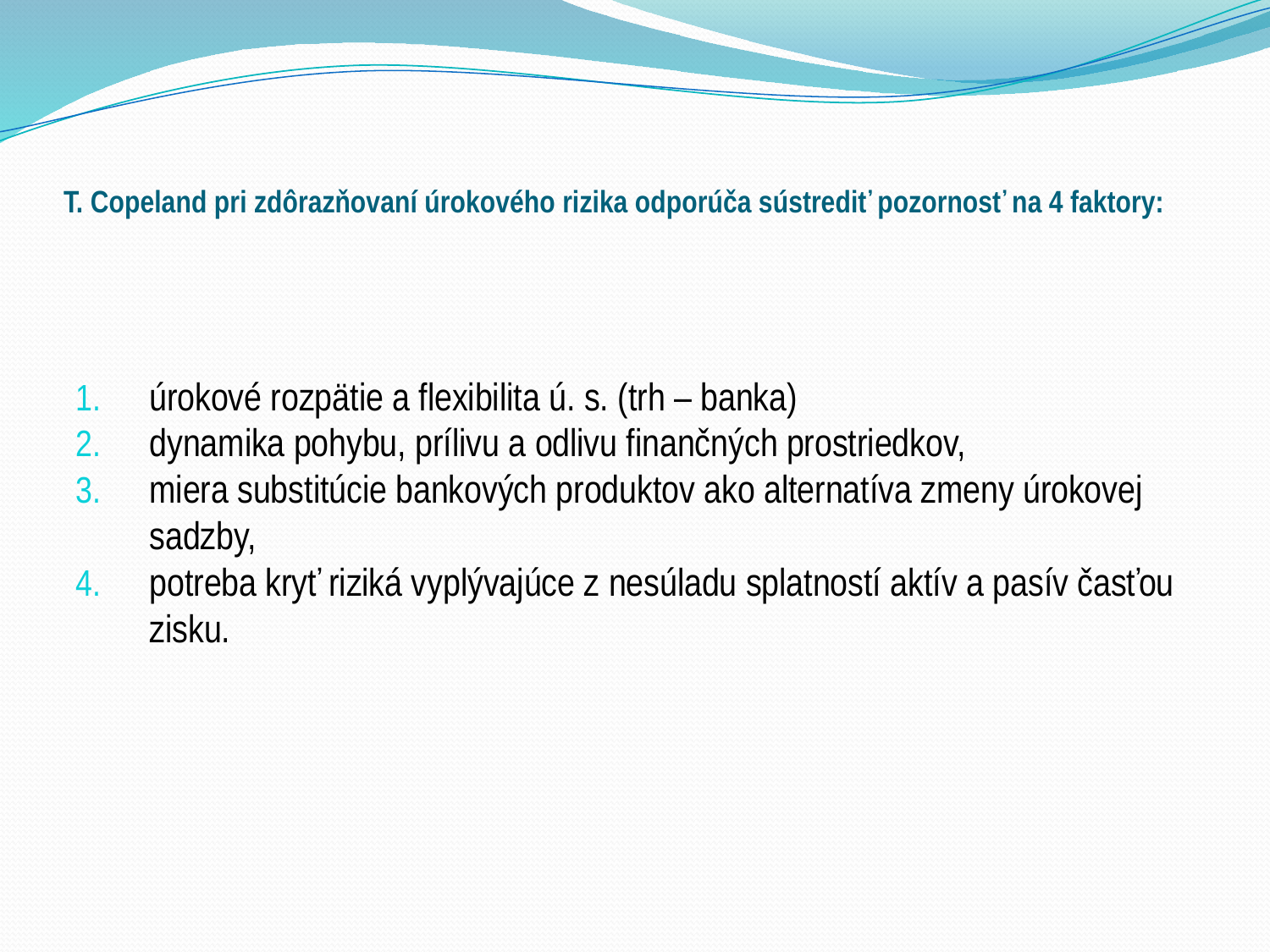

# T. Copeland pri zdôrazňovaní úrokového rizika odporúča sústrediť pozornosť na 4 faktory:

úrokové rozpätie a flexibilita ú. s. (trh – banka)
dynamika pohybu, prílivu a odlivu finančných prostriedkov,
miera substitúcie bankových produktov ako alternatíva zmeny úrokovej sadzby,
potreba kryť riziká vyplývajúce z nesúladu splatností aktív a pasív časťou zisku.